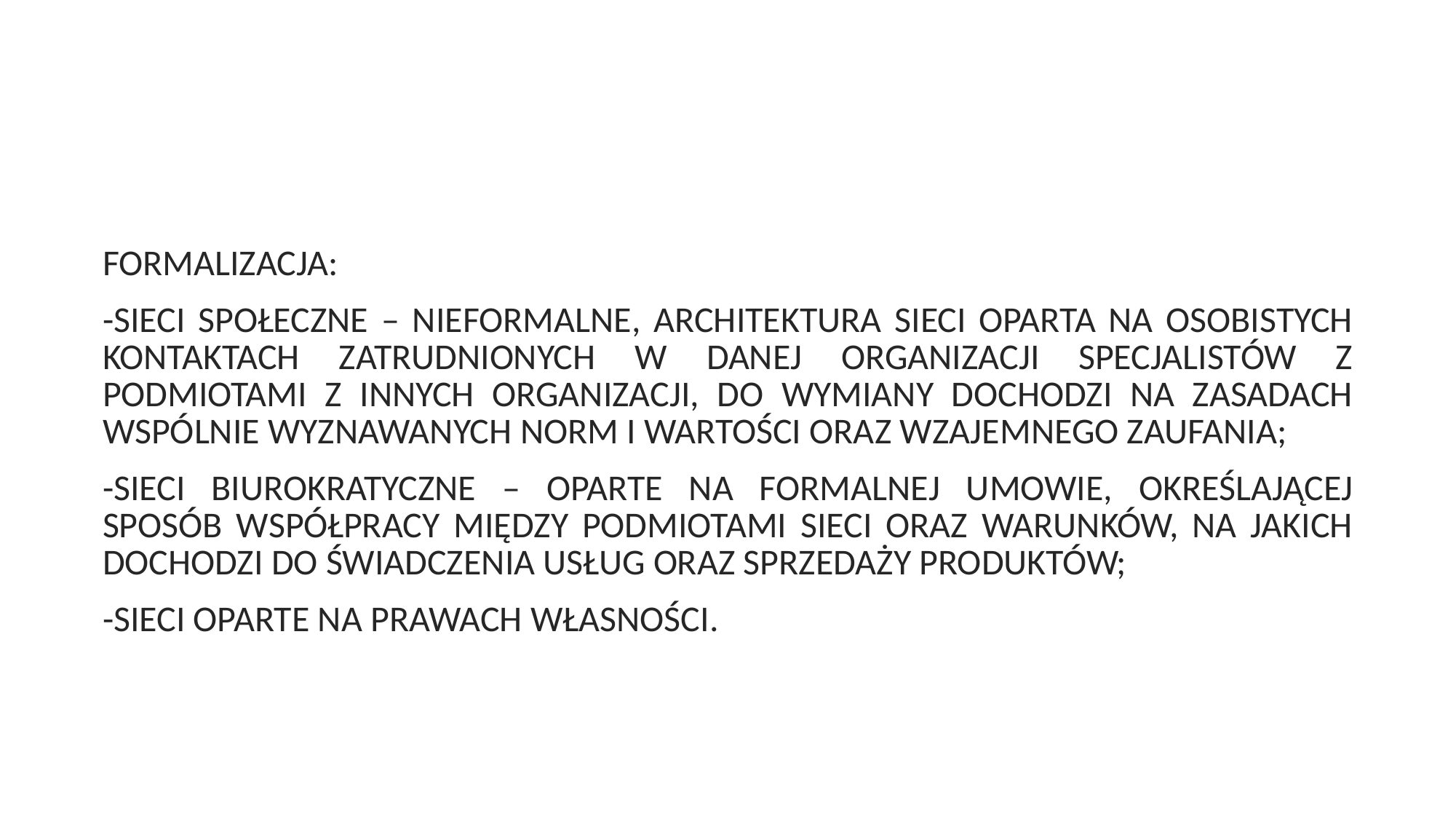

#
FORMALIZACJA:
-SIECI SPOŁECZNE – NIEFORMALNE, ARCHITEKTURA SIECI OPARTA NA OSOBISTYCH KONTAKTACH ZATRUDNIONYCH W DANEJ ORGANIZACJI SPECJALISTÓW Z PODMIOTAMI Z INNYCH ORGANIZACJI, DO WYMIANY DOCHODZI NA ZASADACH WSPÓLNIE WYZNAWANYCH NORM I WARTOŚCI ORAZ WZAJEMNEGO ZAUFANIA;
-SIECI BIUROKRATYCZNE – OPARTE NA FORMALNEJ UMOWIE, OKREŚLAJĄCEJ SPOSÓB WSPÓŁPRACY MIĘDZY PODMIOTAMI SIECI ORAZ WARUNKÓW, NA JAKICH DOCHODZI DO ŚWIADCZENIA USŁUG ORAZ SPRZEDAŻY PRODUKTÓW;
-SIECI OPARTE NA PRAWACH WŁASNOŚCI.